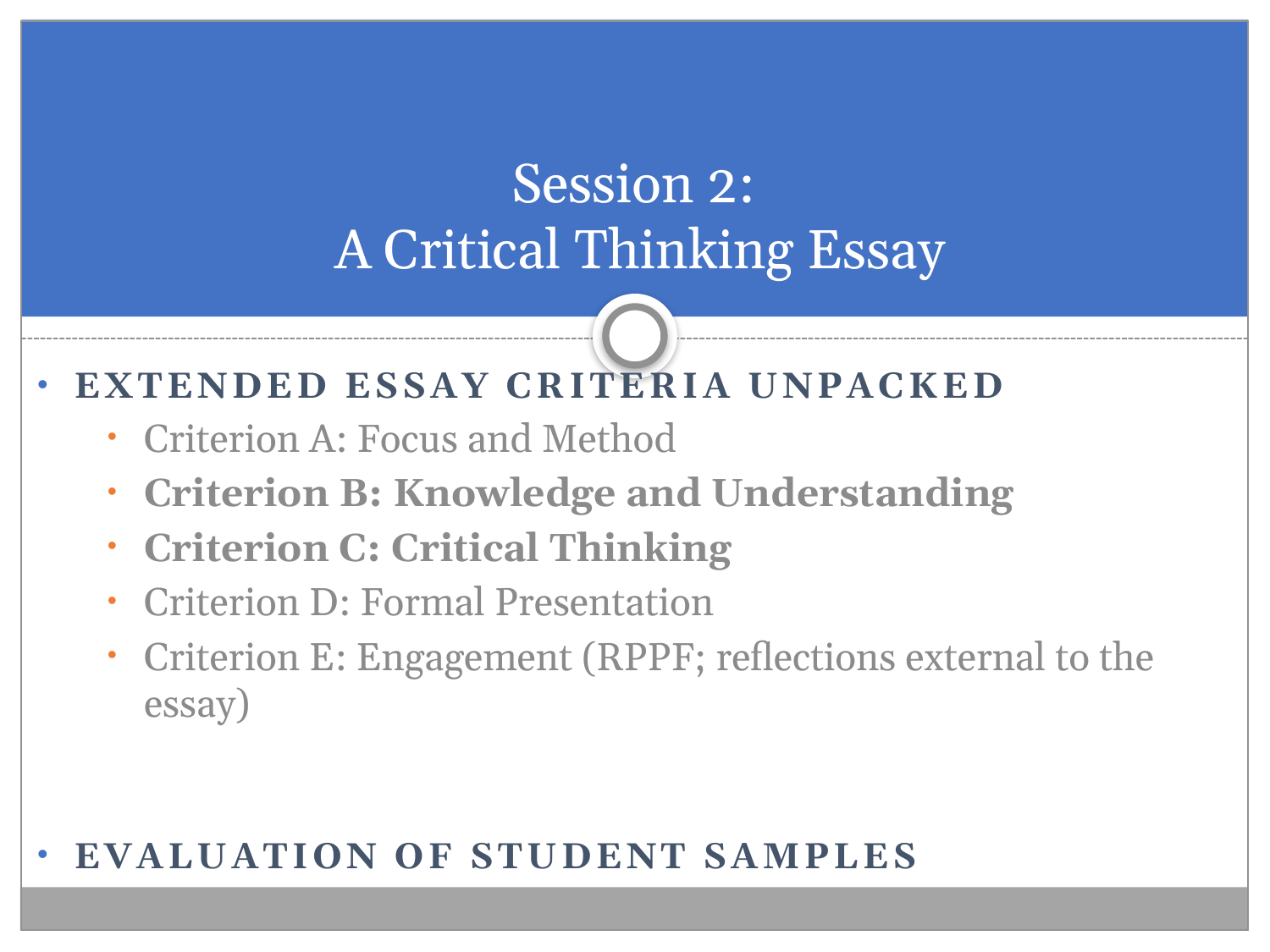

# Session 2: A Critical Thinking Essay
Extended Essay Criteria unpacked
Criterion A: Focus and Method
Criterion B: Knowledge and Understanding
Criterion C: Critical Thinking
Criterion D: Formal Presentation
Criterion E: Engagement (RPPF; reflections external to the essay)

Evaluation of student samples